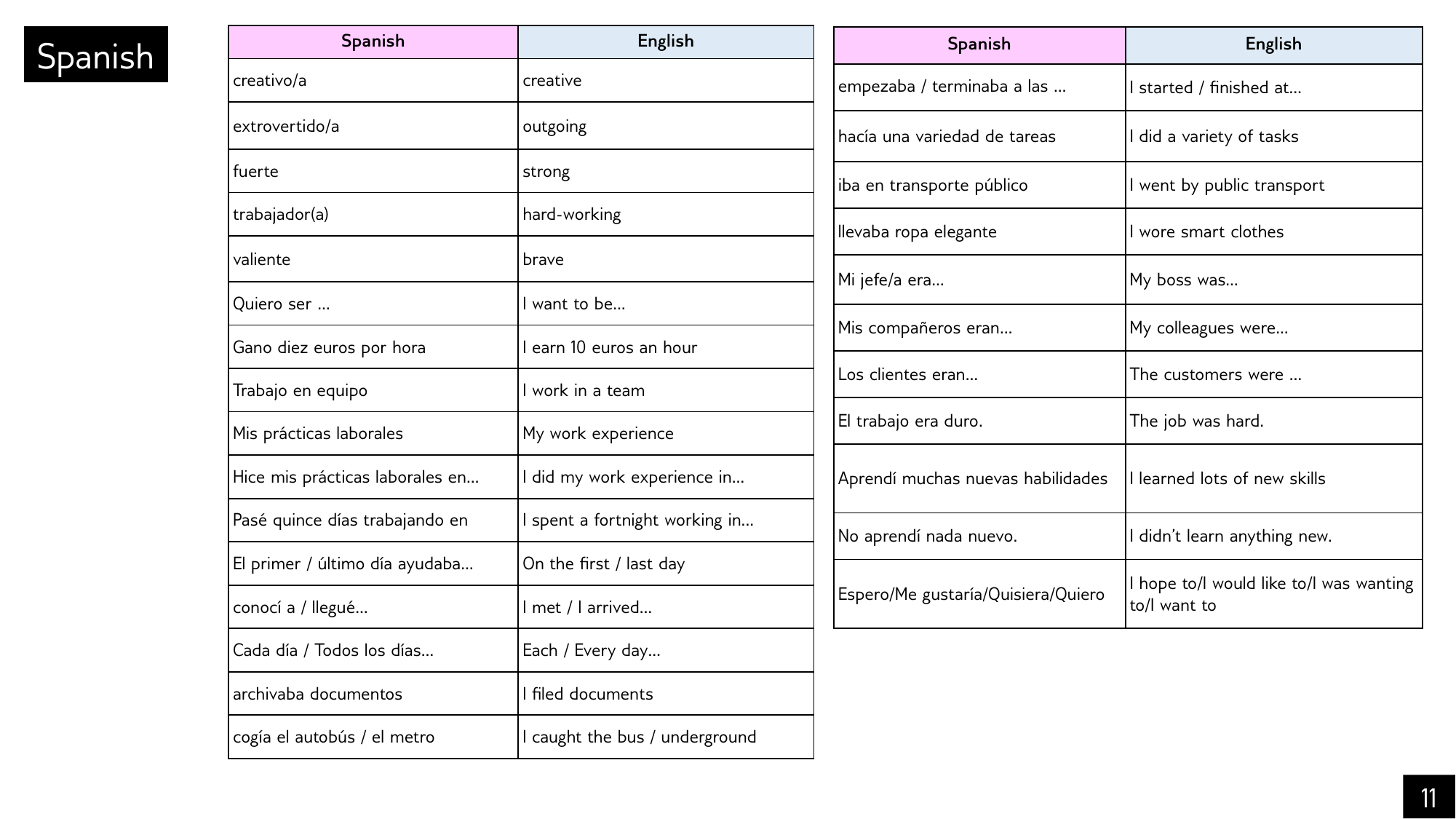

| Spanish | English |
| --- | --- |
| creativo/a | creative |
| extrovertido/a | outgoing |
| fuerte | strong |
| trabajador(a) | hard-working |
| valiente | brave |
| Quiero ser … | I want to be… |
| Gano diez euros por hora | I earn 10 euros an hour |
| Trabajo en equipo | I work in a team |
| Mis prácticas laborales | My work experience |
| Hice mis prácticas laborales en… | I did my work experience in… |
| Pasé quince días trabajando en | I spent a fortnight working in... |
| El primer / último día ayudaba… | On the first / last day |
| conocí a / llegué… | I met / I arrived… |
| Cada día / Todos los días… | Each / Every day… |
| archivaba documentos | I filed documents |
| cogía el autobús / el metro | I caught the bus / underground |
Spanish
| Spanish | English |
| --- | --- |
| empezaba / terminaba a las … | I started / finished at… |
| hacía una variedad de tareas | I did a variety of tasks |
| iba en transporte público | I went by public transport |
| llevaba ropa elegante | I wore smart clothes |
| Mi jefe/a era… | My boss was… |
| Mis compañeros eran… | My colleagues were… |
| Los clientes eran… | The customers were … |
| El trabajo era duro. | The job was hard. |
| Aprendí muchas nuevas habilidades | I learned lots of new skills |
| No aprendí nada nuevo. | I didn’t learn anything new. |
| Espero/Me gustaría/Quisiera/Quiero | I hope to/I would like to/I was wanting to/I want to |
11